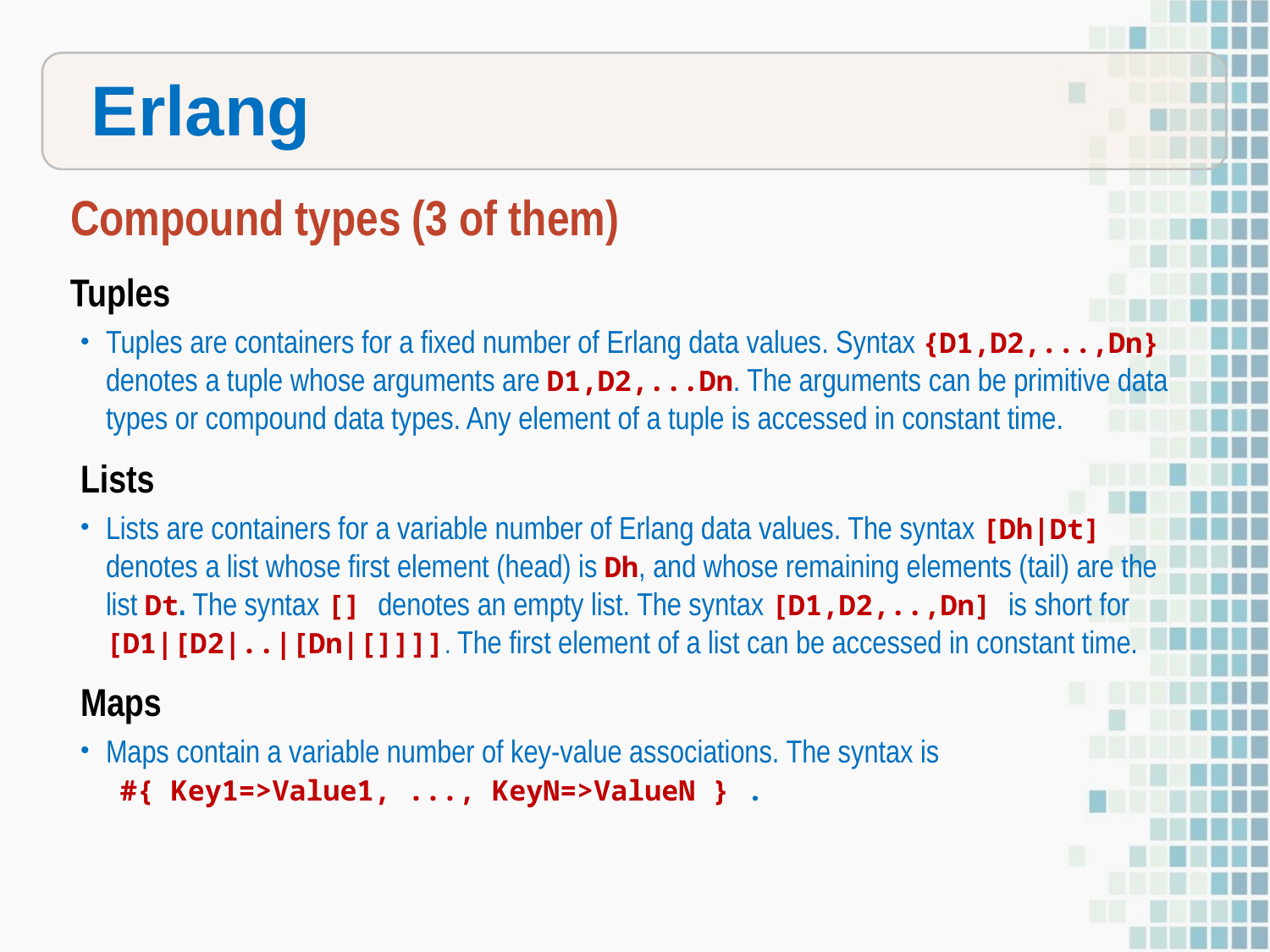

Erlang

Compound types (3 of them)
Tuples
Tuples are containers for a fixed number of Erlang data values. Syntax {D1,D2,...,Dn} denotes a tuple whose arguments are D1,D2,...Dn. The arguments can be primitive data types or compound data types. Any element of a tuple is accessed in constant time.
Lists
Lists are containers for a variable number of Erlang data values. The syntax [Dh|Dt] denotes a list whose first element (head) is Dh, and whose remaining elements (tail) are the list Dt. The syntax [] denotes an empty list. The syntax [D1,D2,..,Dn] is short for [D1|[D2|..|[Dn|[]]]]. The first element of a list can be accessed in constant time.
Maps
Maps contain a variable number of key-value associations. The syntax is                                    #{ Key1=>Value1, ..., KeyN=>ValueN } .